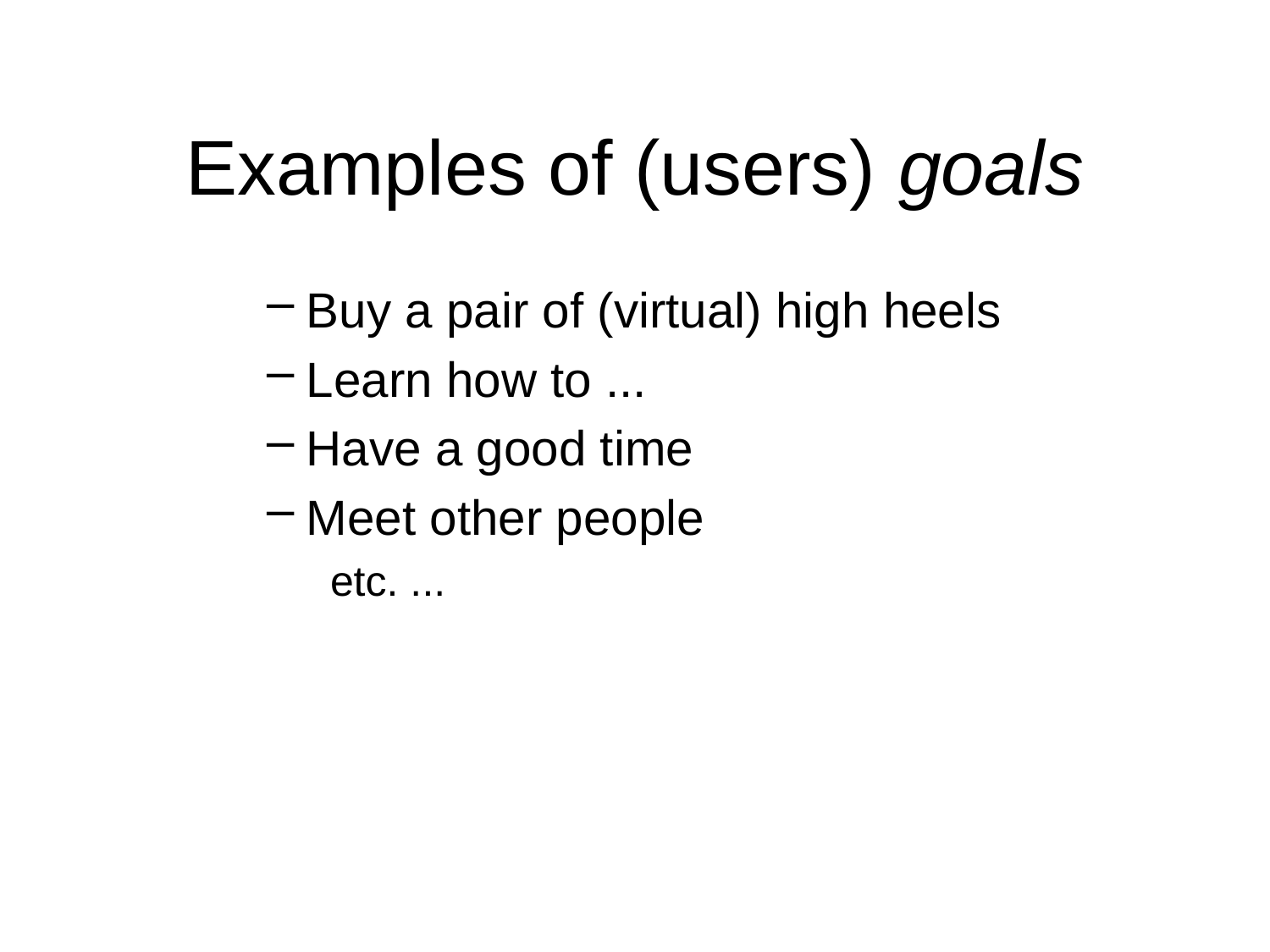

# Examples of (users) goals
Buy a pair of (virtual) high heels
Learn how to ...
Have a good time
Meet other people
etc. ...